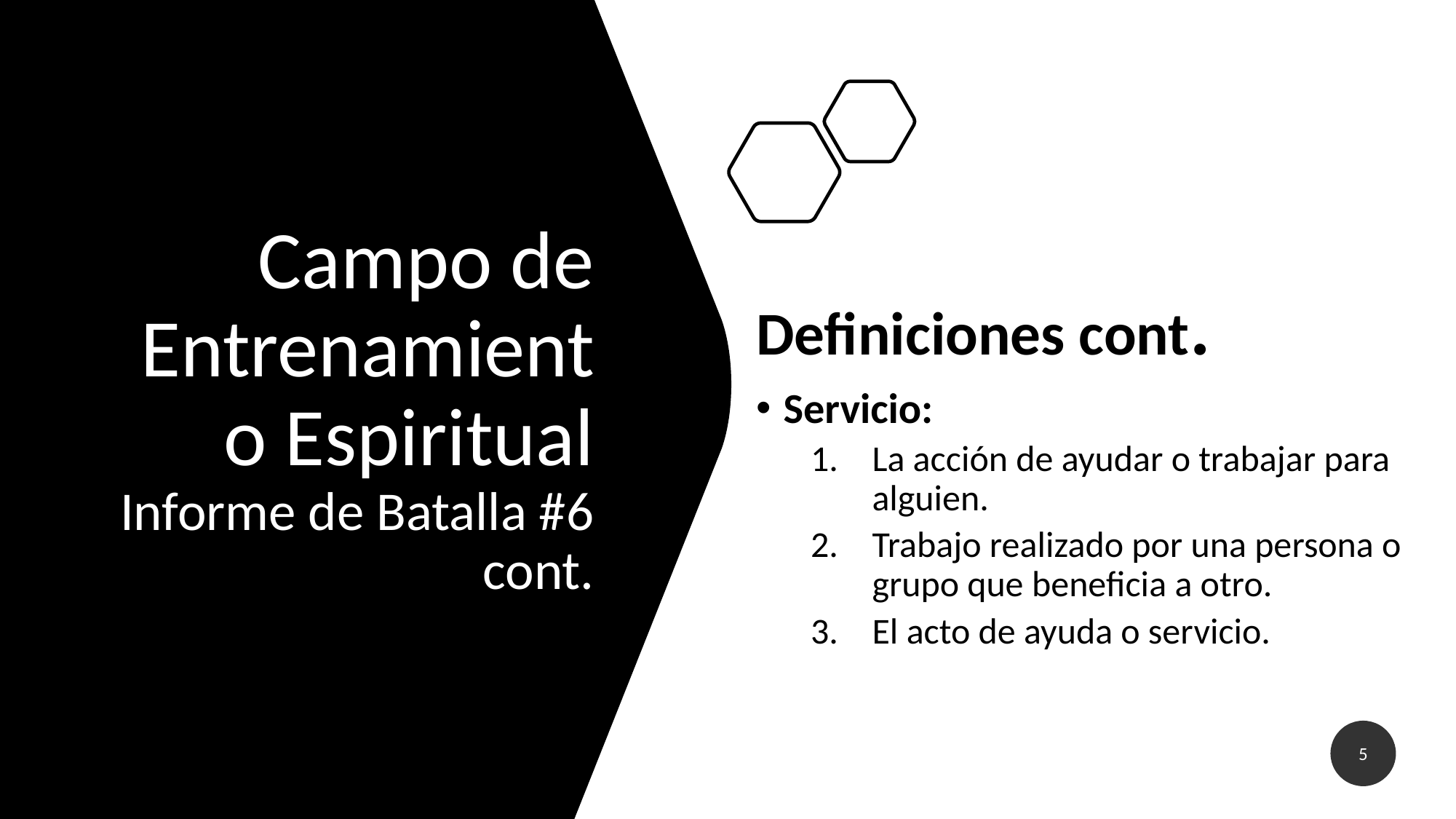

# Campo de Entrenamiento Espiritual Informe de Batalla #6 cont.
Definiciones cont.
Servicio:
La acción de ayudar o trabajar para alguien.
Trabajo realizado por una persona o grupo que beneficia a otro.
El acto de ayuda o servicio.

5